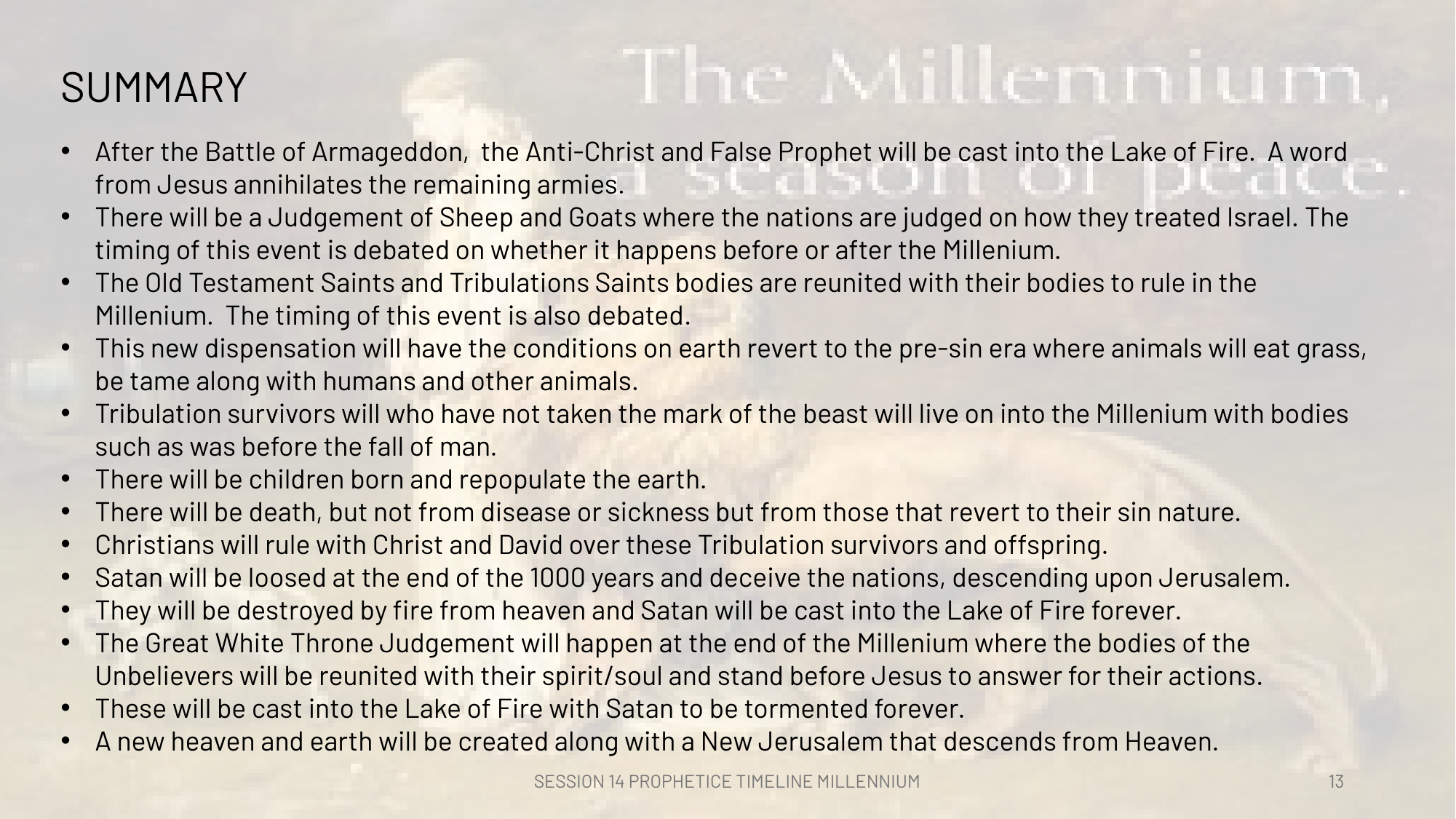

SUMMARY
After the Battle of Armageddon,  the Anti-Christ and False Prophet will be cast into the Lake of Fire.  A word from Jesus annihilates the remaining armies.
There will be a Judgement of Sheep and Goats where the nations are judged on how they treated Israel. The timing of this event is debated on whether it happens before or after the Millenium.
The Old Testament Saints and Tribulations Saints bodies are reunited with their bodies to rule in the Millenium.  The timing of this event is also debated.
This new dispensation will have the conditions on earth revert to the pre-sin era where animals will eat grass, be tame along with humans and other animals.
Tribulation survivors will who have not taken the mark of the beast will live on into the Millenium with bodies such as was before the fall of man.
There will be children born and repopulate the earth.
There will be death, but not from disease or sickness but from those that revert to their sin nature.
Christians will rule with Christ and David over these Tribulation survivors and offspring.
Satan will be loosed at the end of the 1000 years and deceive the nations, descending upon Jerusalem.
They will be destroyed by fire from heaven and Satan will be cast into the Lake of Fire forever.
The Great White Throne Judgement will happen at the end of the Millenium where the bodies of the Unbelievers will be reunited with their spirit/soul and stand before Jesus to answer for their actions.
These will be cast into the Lake of Fire with Satan to be tormented forever.
A new heaven and earth will be created along with a New Jerusalem that descends from Heaven.

SESSION 14 PROPHETICE TIMELINE MILLENNIUM
13